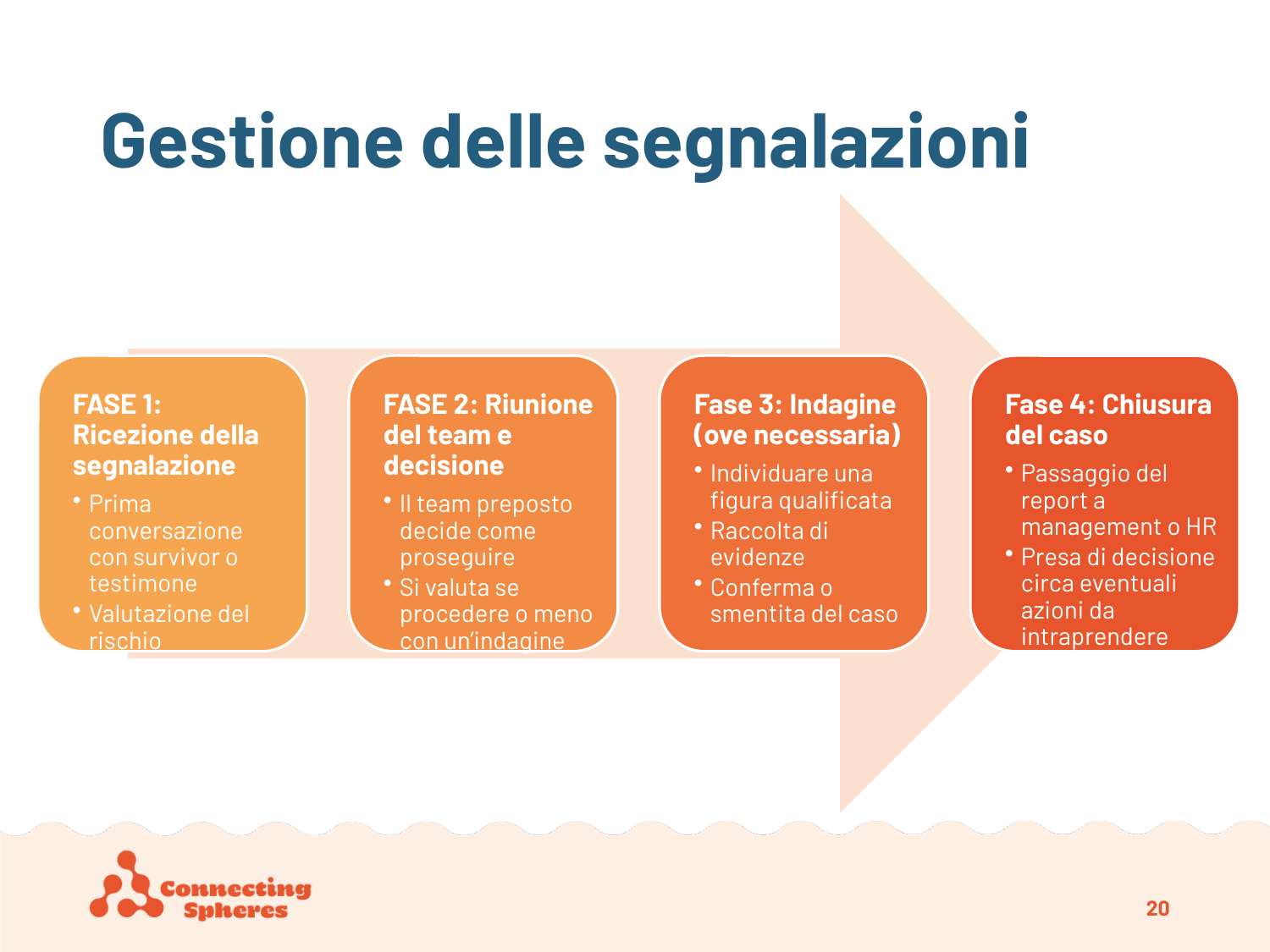

# Gestione delle segnalazioni
FASE 1: Ricezione della segnalazione
Prima conversazione con survivor o testimone
Valutazione del rischio
Consenso del/la survivor a procedere
FASE 2: Riunione del team e decisione
Il team preposto decide come proseguire
Si valuta se procedere o meno con un’indagine
Fase 3: Indagine (ove necessaria)
Individuare una figura qualificata
Raccolta di evidenze
Conferma o smentita del caso
Fase 4: Chiusura del caso
Passaggio del report a management o HR
Presa di decisione circa eventuali azioni da intraprendere
20